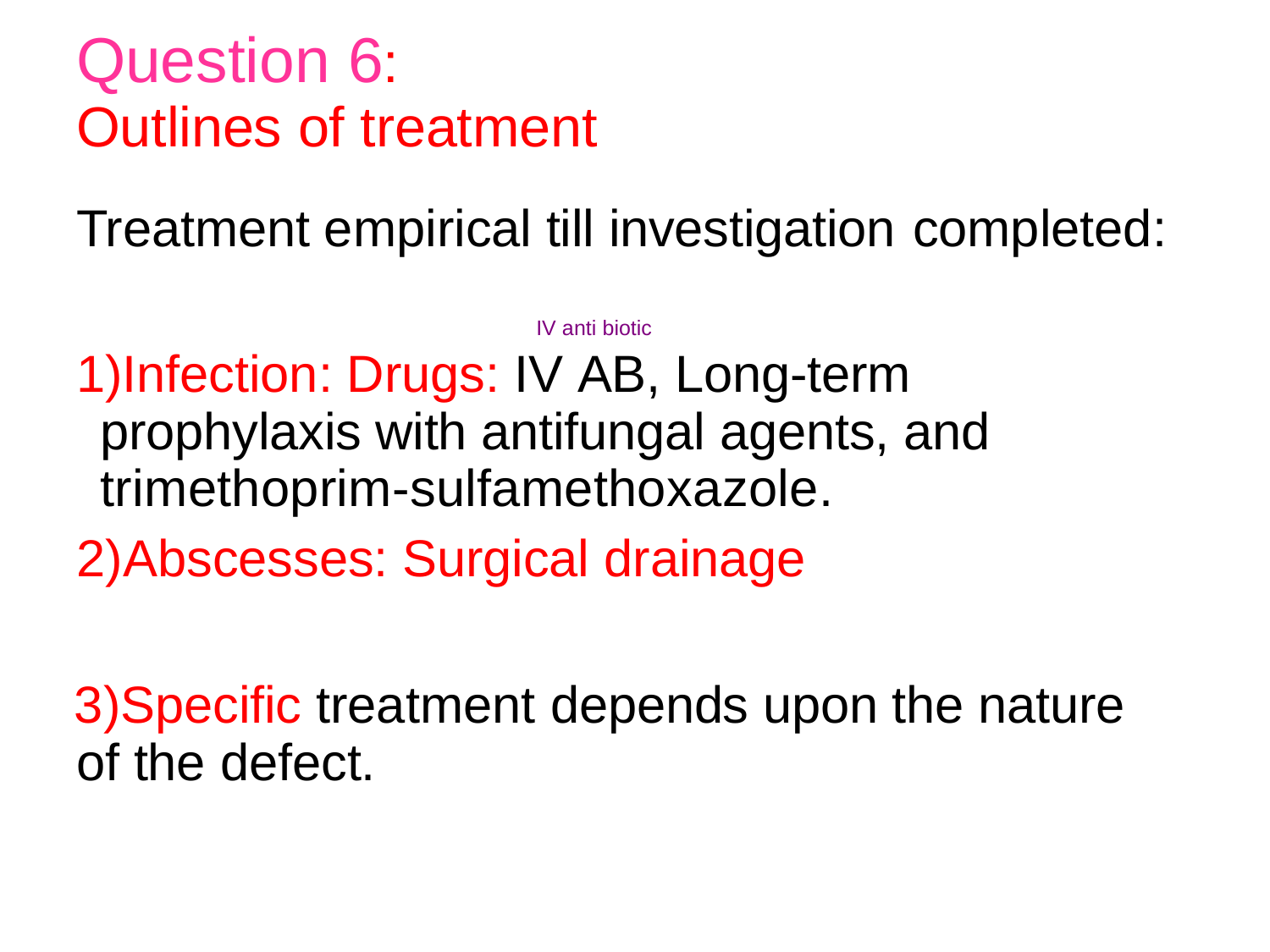

# Question 6:  Outlines of treatment
Treatment empirical till investigation completed:

IV anti biotic
Infection: Drugs: IV AB, Long-term  prophylaxis with antifungal agents, and  trimethoprim-sulfamethoxazole.
Abscesses: Surgical drainage

Specific treatment depends upon the nature  of the defect.